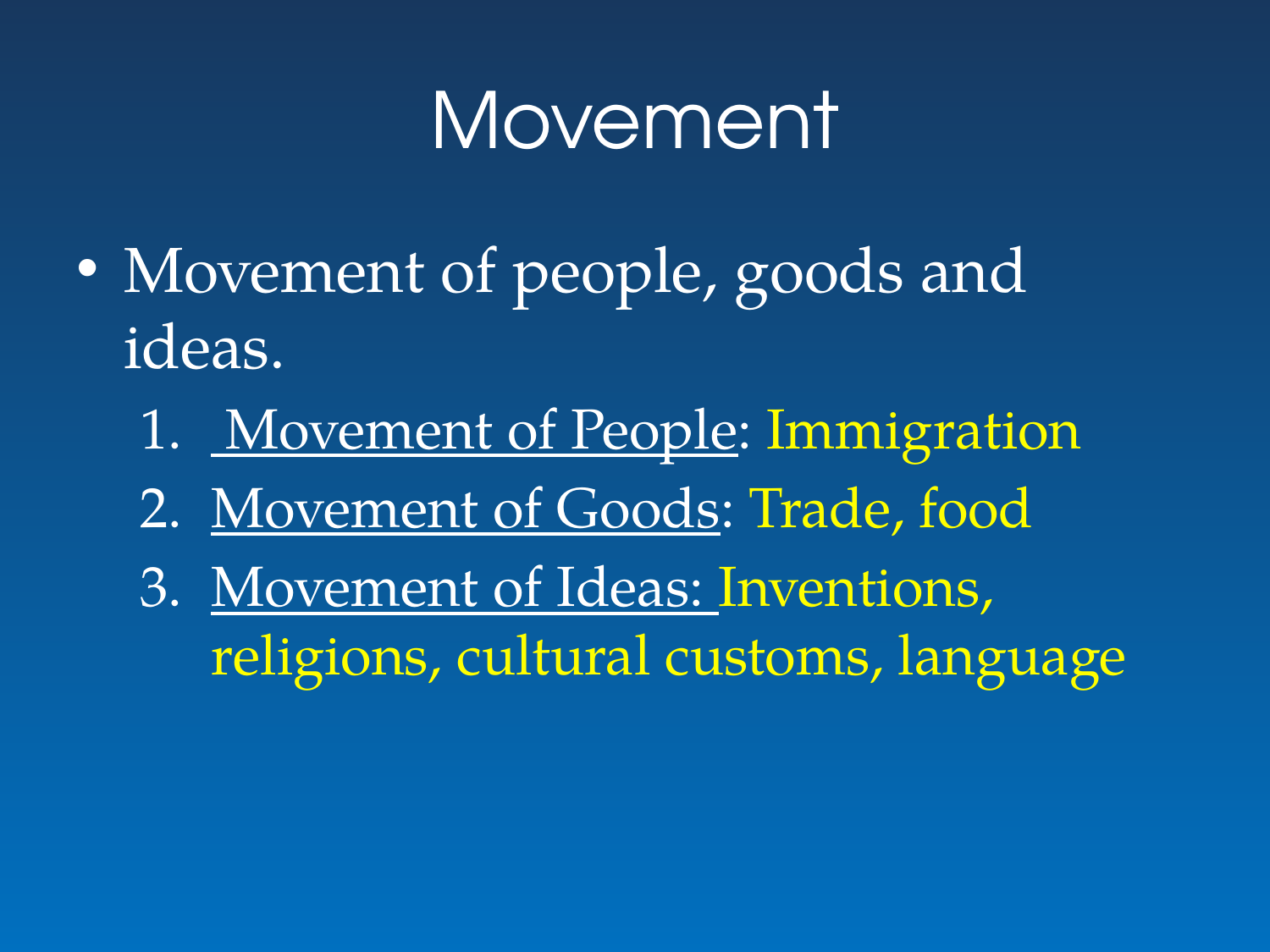

# Movement
Movement of people, goods and ideas.
 Movement of People: Immigration
Movement of Goods: Trade, food
Movement of Ideas: Inventions, religions, cultural customs, language